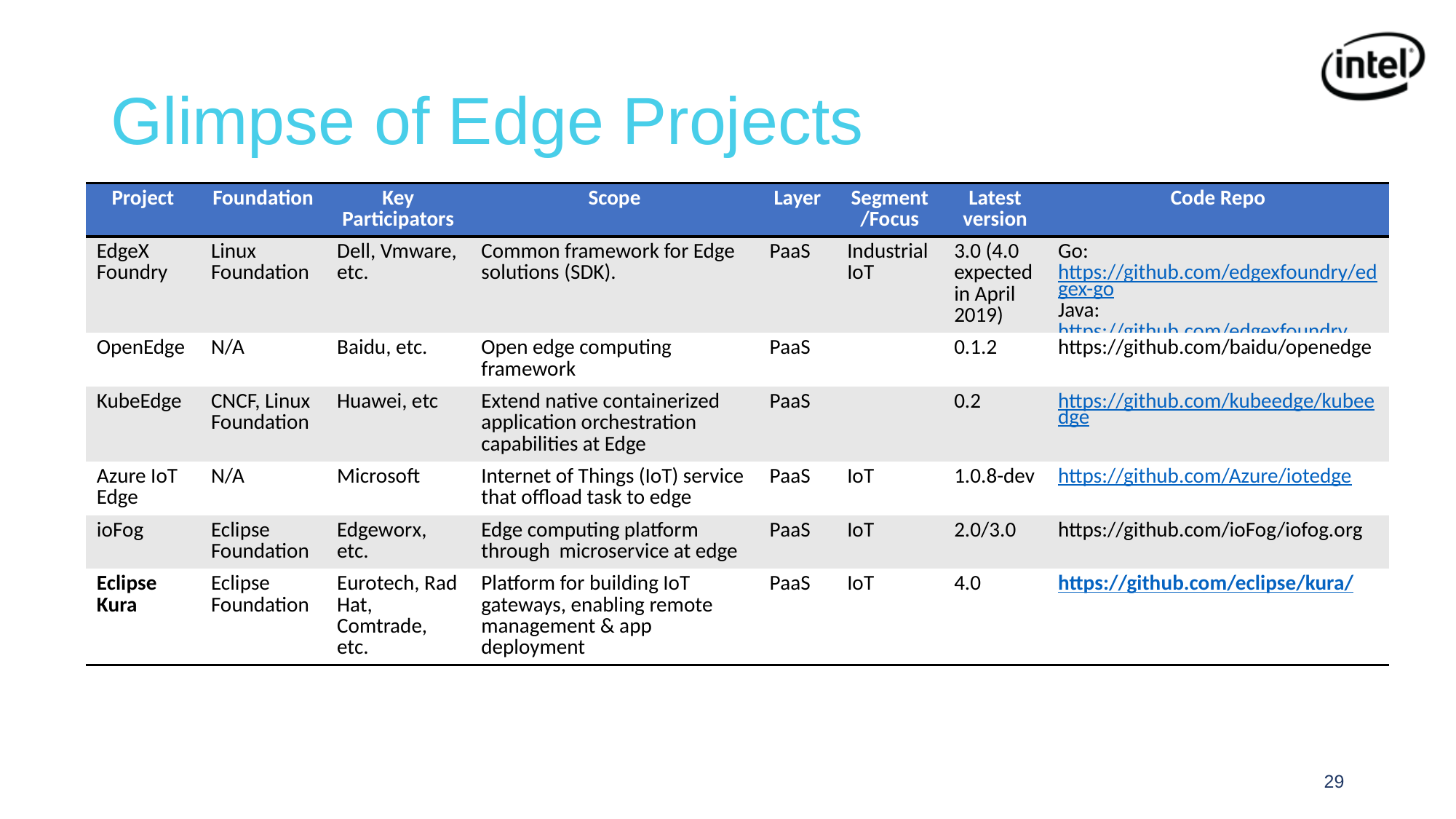

Glimpse of Edge Projects
| Project | Foundation | Key Participators | Scope | Layer | Segment/Focus | Latest version | Code Repo |
| --- | --- | --- | --- | --- | --- | --- | --- |
| EdgeX Foundry | Linux Foundation | Dell, Vmware, etc. | Common framework for Edge solutions (SDK). | PaaS | Industrial IoT | 3.0 (4.0 expected in April 2019) | Go:  https://github.com/edgexfoundry/edgex-go Java: https://github.com/edgexfoundry |
| OpenEdge | N/A | Baidu, etc. | Open edge computing framework | PaaS |  | 0.1.2 | https://github.com/baidu/openedge |
| KubeEdge | CNCF, Linux Foundation | Huawei, etc | Extend native containerized application orchestration capabilities at Edge | PaaS |  | 0.2 | https://github.com/kubeedge/kubeedge |
| Azure IoT Edge | N/A | Microsoft | Internet of Things (IoT) service that offload task to edge | PaaS | IoT | 1.0.8-dev | https://github.com/Azure/iotedge |
| ioFog | Eclipse Foundation | Edgeworx, etc. | Edge computing platform through microservice at edge | PaaS | IoT | 2.0/3.0 | https://github.com/ioFog/iofog.org |
| Eclipse Kura | Eclipse Foundation | Eurotech, Rad Hat, Comtrade, etc. | Platform for building IoT gateways, enabling remote management & app deployment | PaaS | IoT | 4.0 | https://github.com/eclipse/kura/ |
29